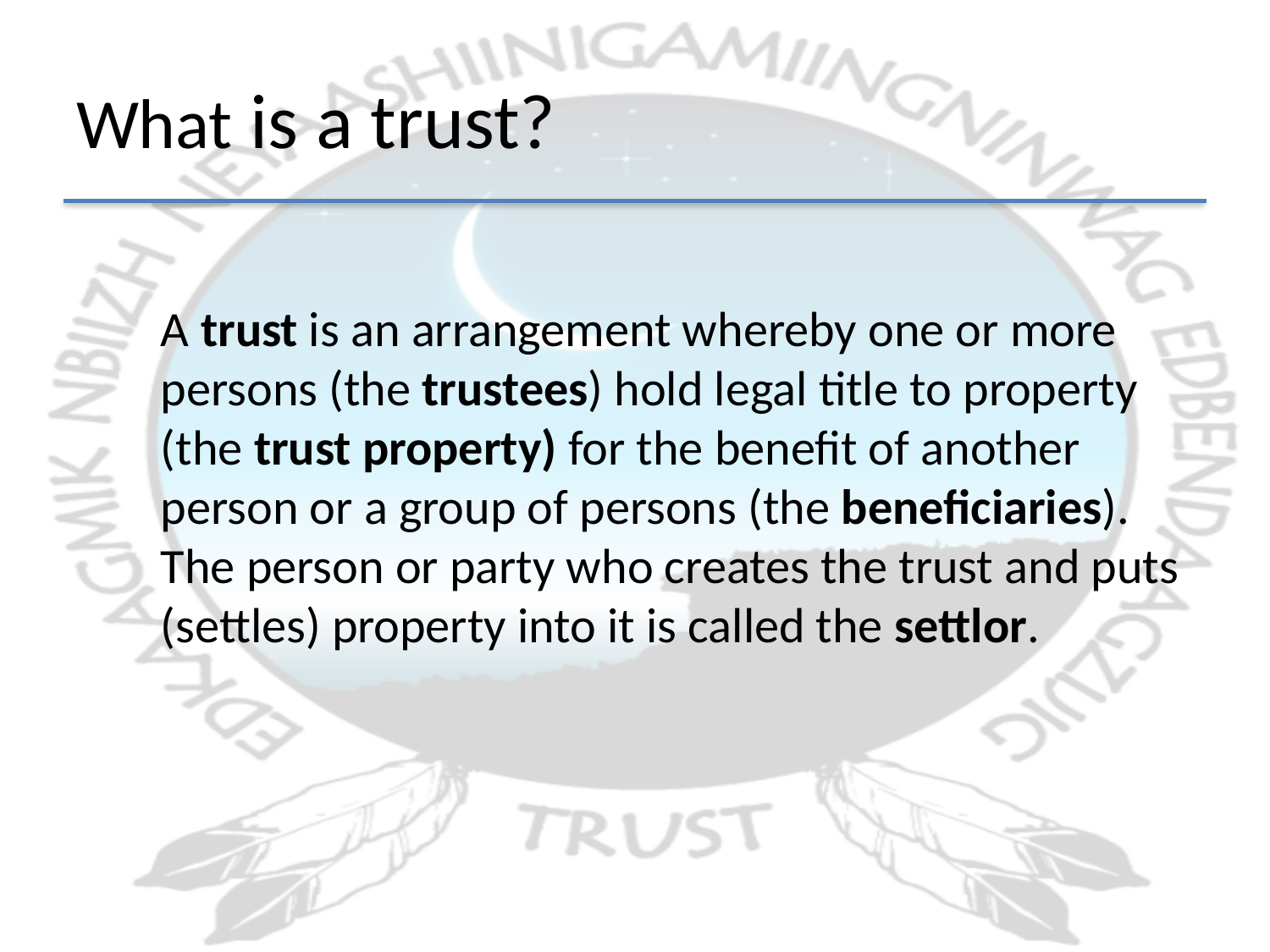

# What is a trust?

A trust is an arrangement whereby one or more persons (the trustees) hold legal title to property (the trust property) for the benefit of another person or a group of persons (the beneficiaries).  The person or party who creates the trust and puts (settles) property into it is called the settlor.